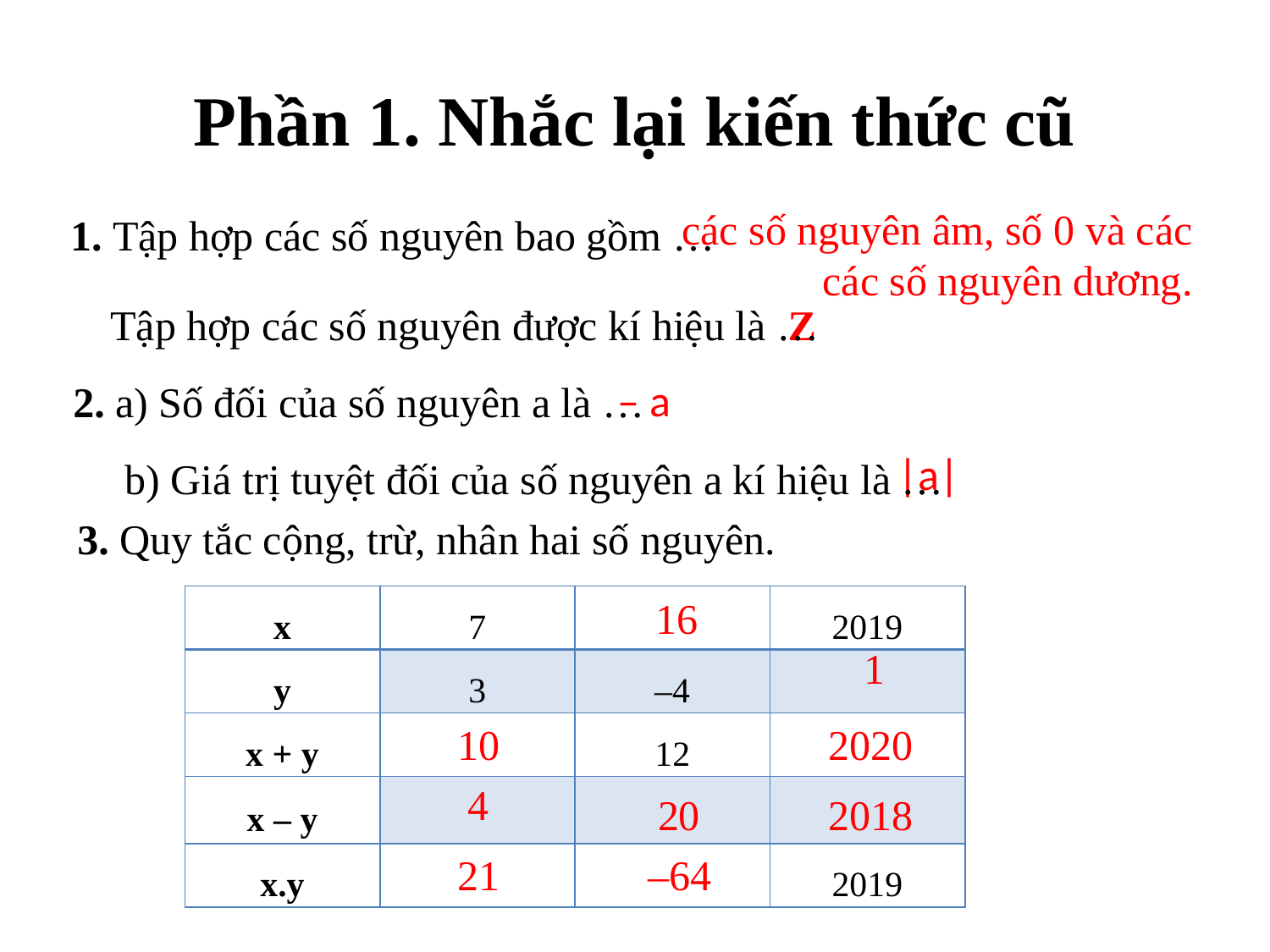

# Phần 1. Nhắc lại kiến thức cũ
các số nguyên âm, số 0 và các các số nguyên dương.
1. Tập hợp các số nguyên bao gồm …

Tập hợp các số nguyên được kí hiệu là …
Z
– a
2. a) Số đối của số nguyên a là …

|a|
b) Giá trị tuyệt đối của số nguyên a kí hiệu là …

3. Quy tắc cộng, trừ, nhân hai số nguyên.

| x | 7 |  | 2019 |
| --- | --- | --- | --- |
| y | 3 | –4 |  |
| x + y |  | 12 |  |
| x – y |  |  |  |
| x.y |  |  | 2019 |
16
1
10
2020
4
20
2018
21
–64